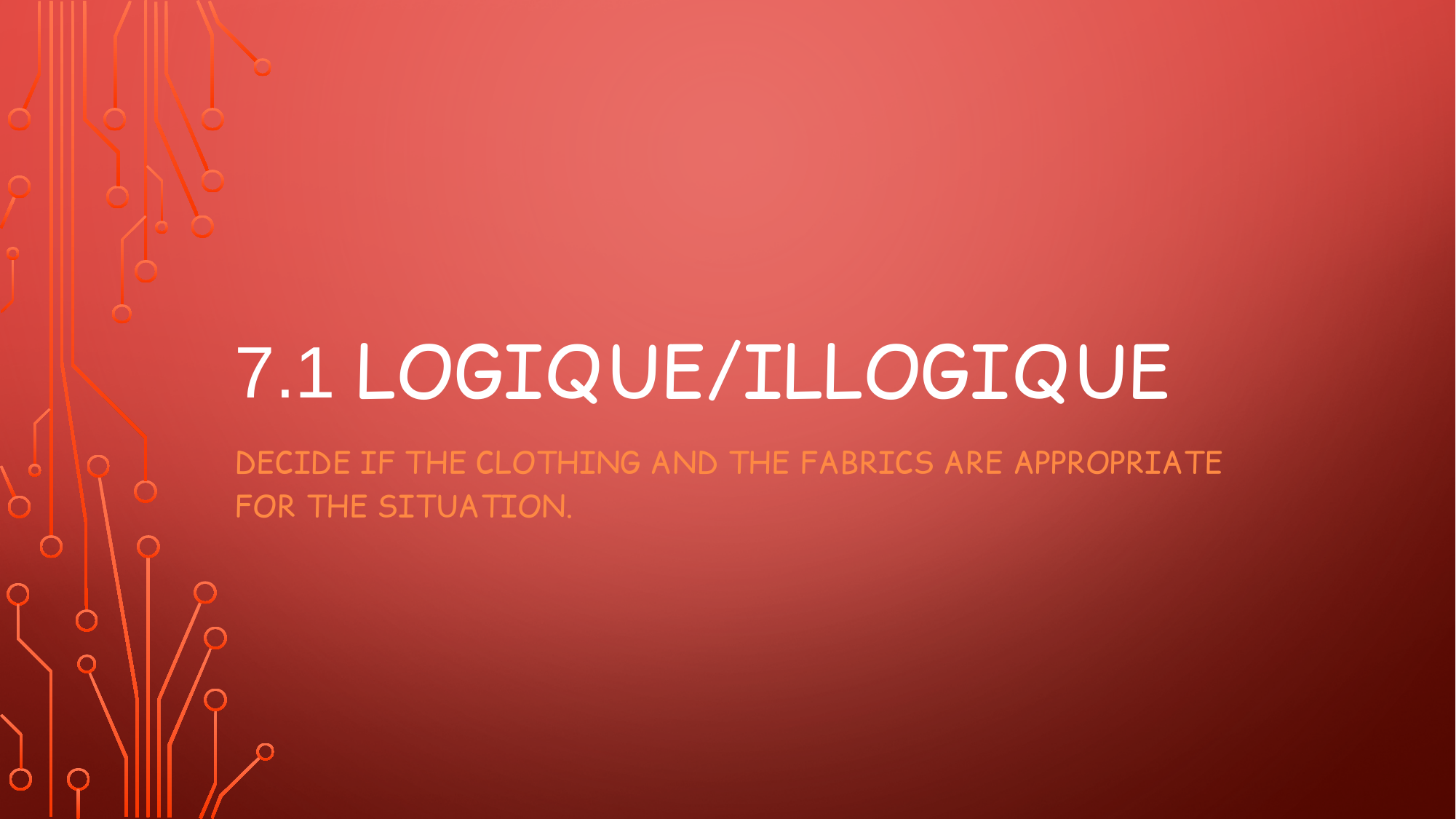

# 7.1 Logique/Illogique
Decide if the clothing and the fabrics are appropriate for the situation.